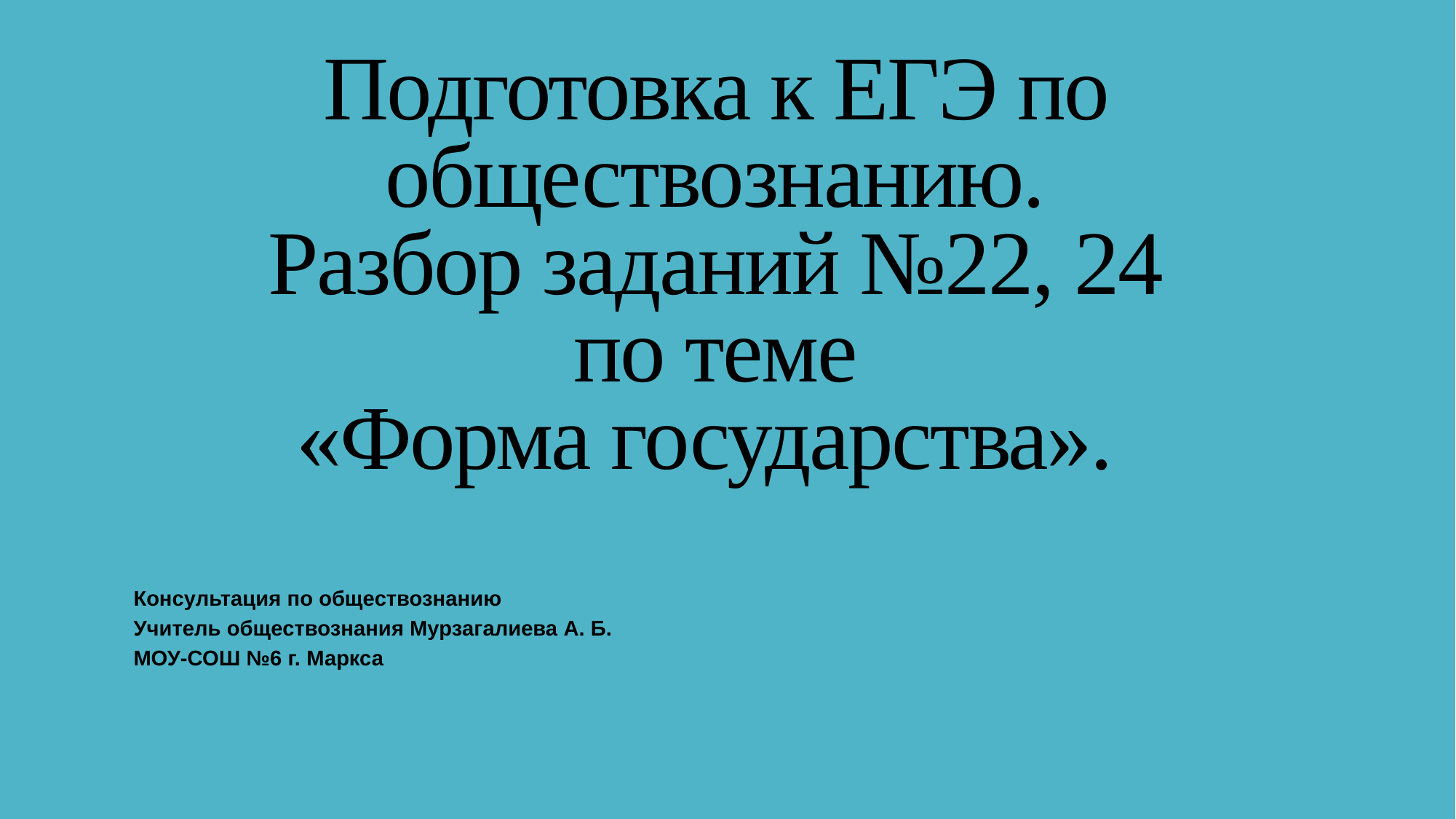

# Подготовка к ЕГЭ по обществознанию. Разбор заданий №22, 24 по теме «Форма государства».
Консультация по обществознанию
Учитель обществознания Мурзагалиева А. Б.
МОУ-СОШ №6 г. Маркса